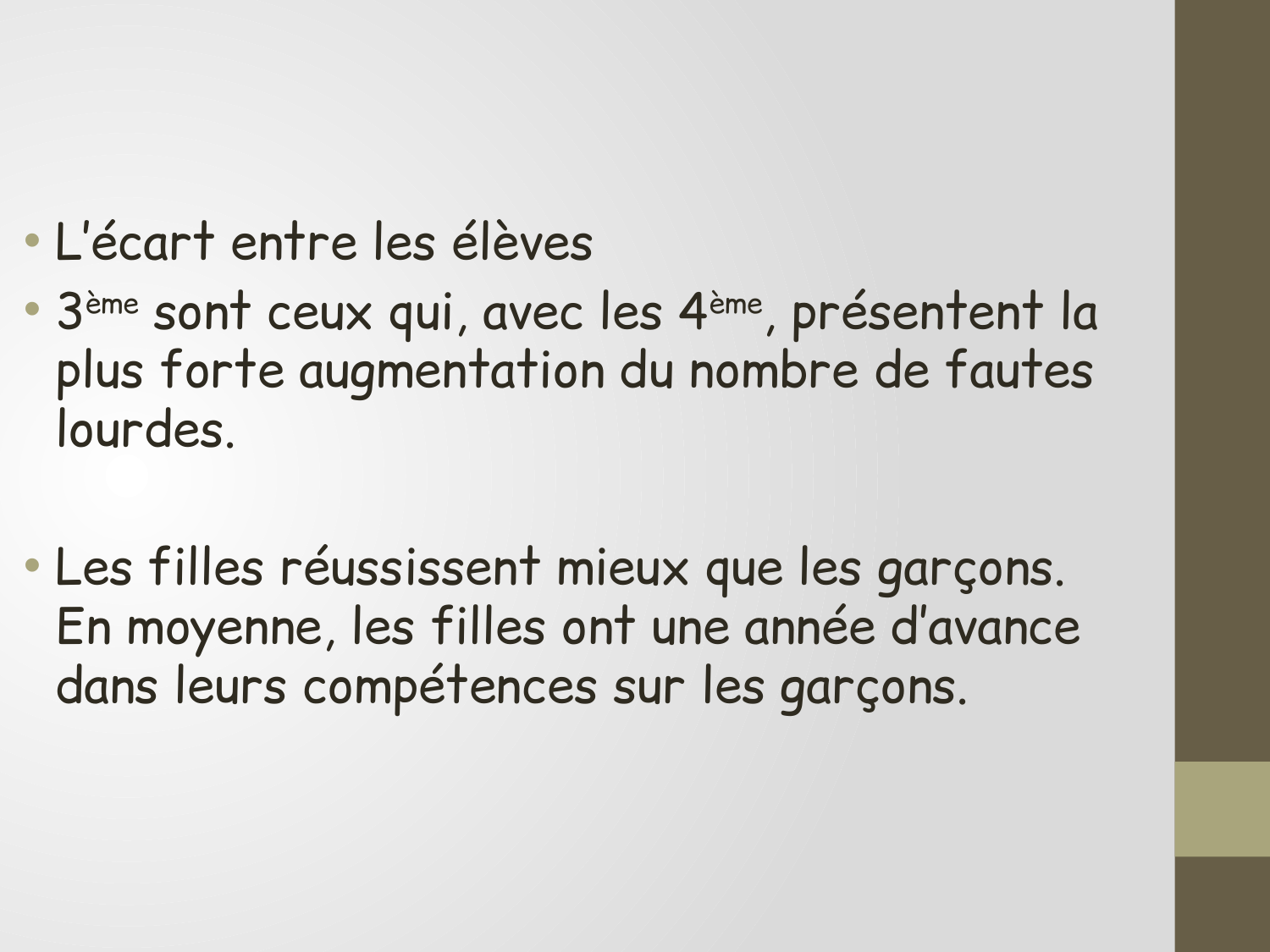

L’écart entre les élèves
3ème sont ceux qui, avec les 4ème, présentent la plus forte augmentation du nombre de fautes lourdes.

Les filles réussissent mieux que les garçons. En moyenne, les filles ont une année d’avance dans leurs compétences sur les garçons.